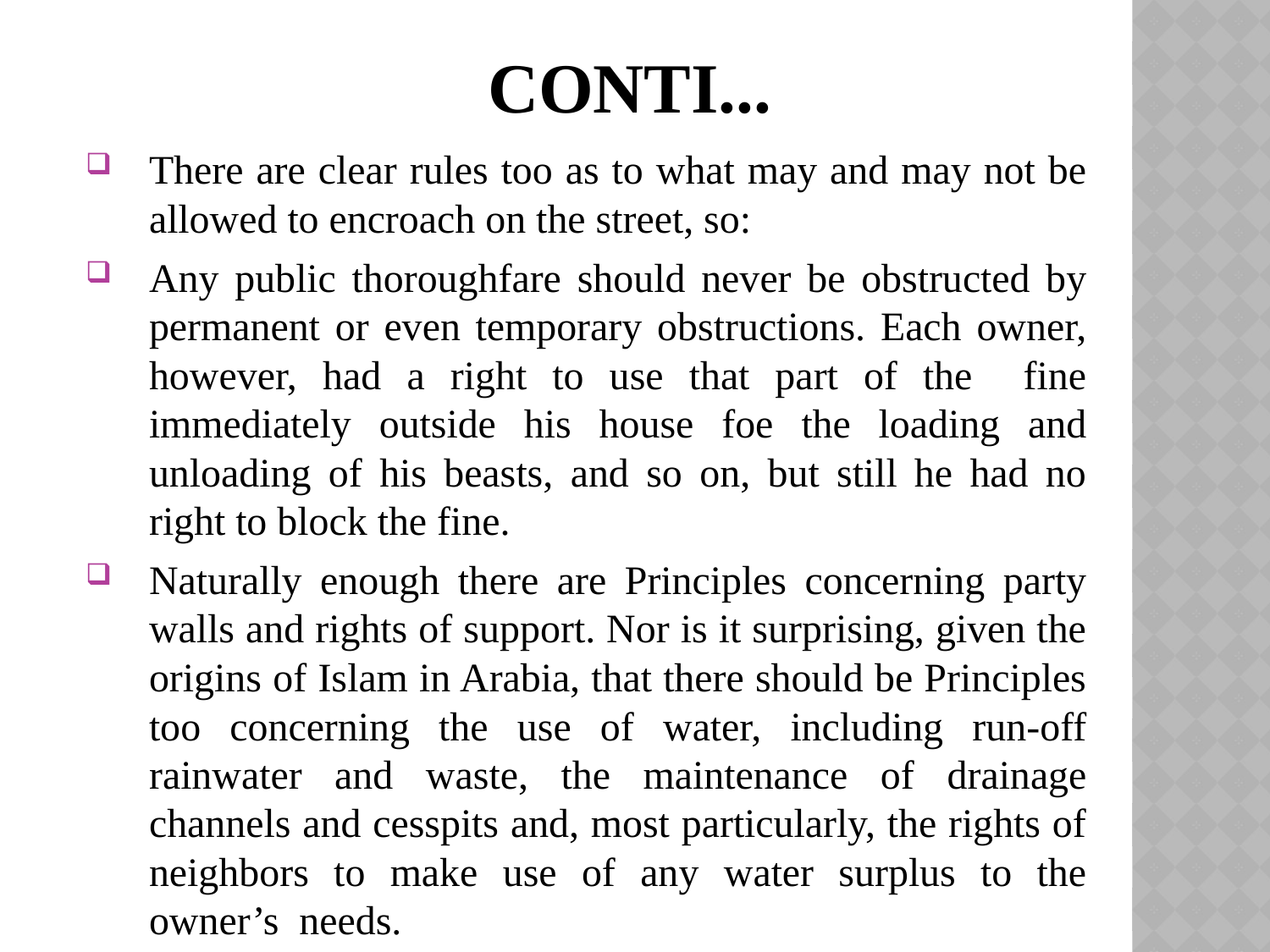

# Conti...
There are clear rules too as to what may and may not be allowed to encroach on the street, so:
Any public thoroughfare should never be obstructed by permanent or even temporary obstructions. Each owner, however, had a right to use that part of the  fine immediately outside his house foe the loading and unloading of his beasts, and so on, but still he had no right to block the fine.
Naturally enough there are Principles concerning party walls and rights of support. Nor is it surprising, given the origins of Islam in Arabia, that there should be Principles too concerning the use of water, including run-off rainwater and waste, the maintenance of drainage channels and cesspits and, most particularly, the rights of neighbors to make use of any water surplus to the owner’s  needs.